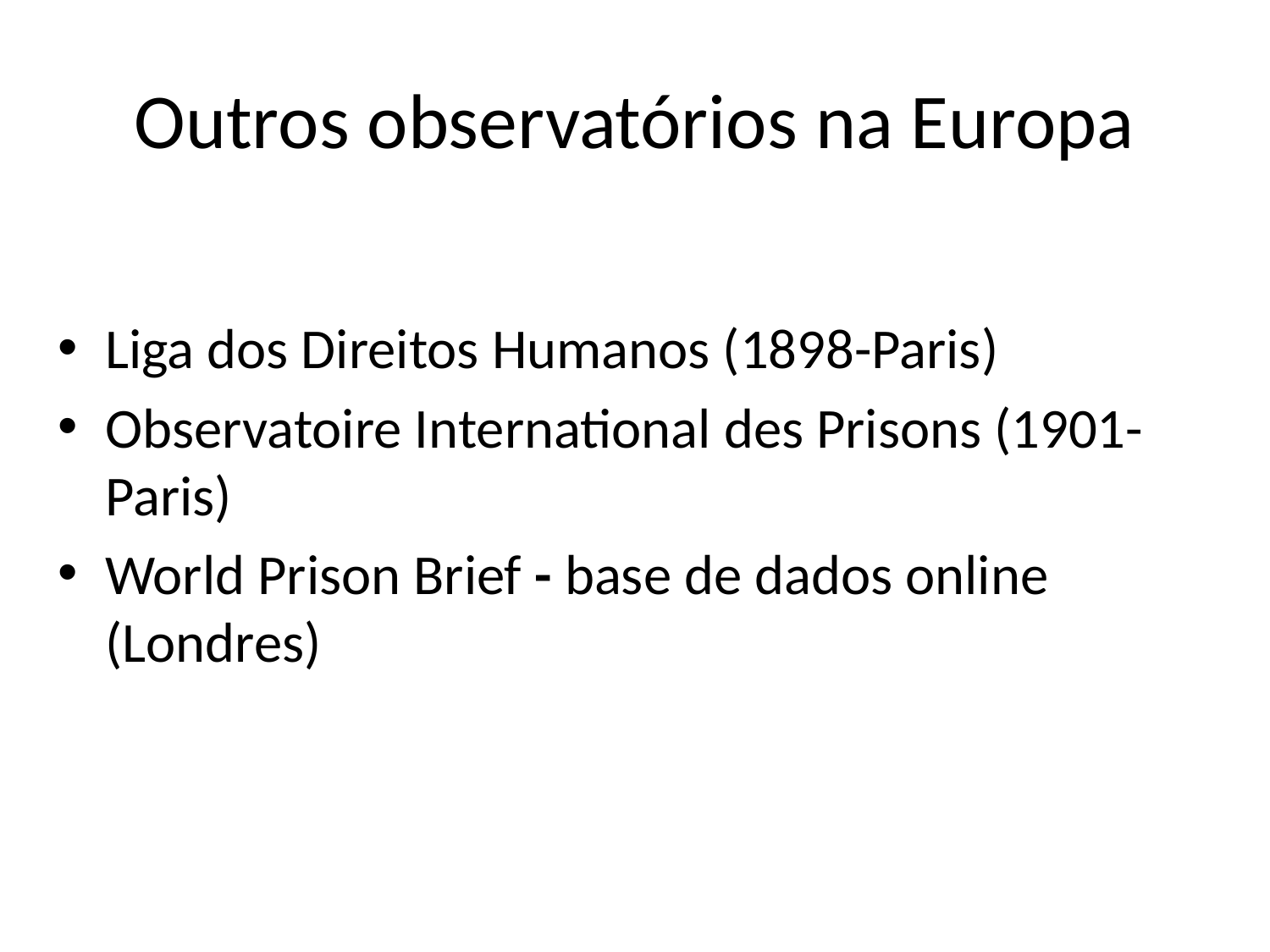

# Outros observatórios na Europa
Liga dos Direitos Humanos (1898-Paris)
Observatoire International des Prisons (1901-Paris)
World Prison Brief - base de dados online (Londres)